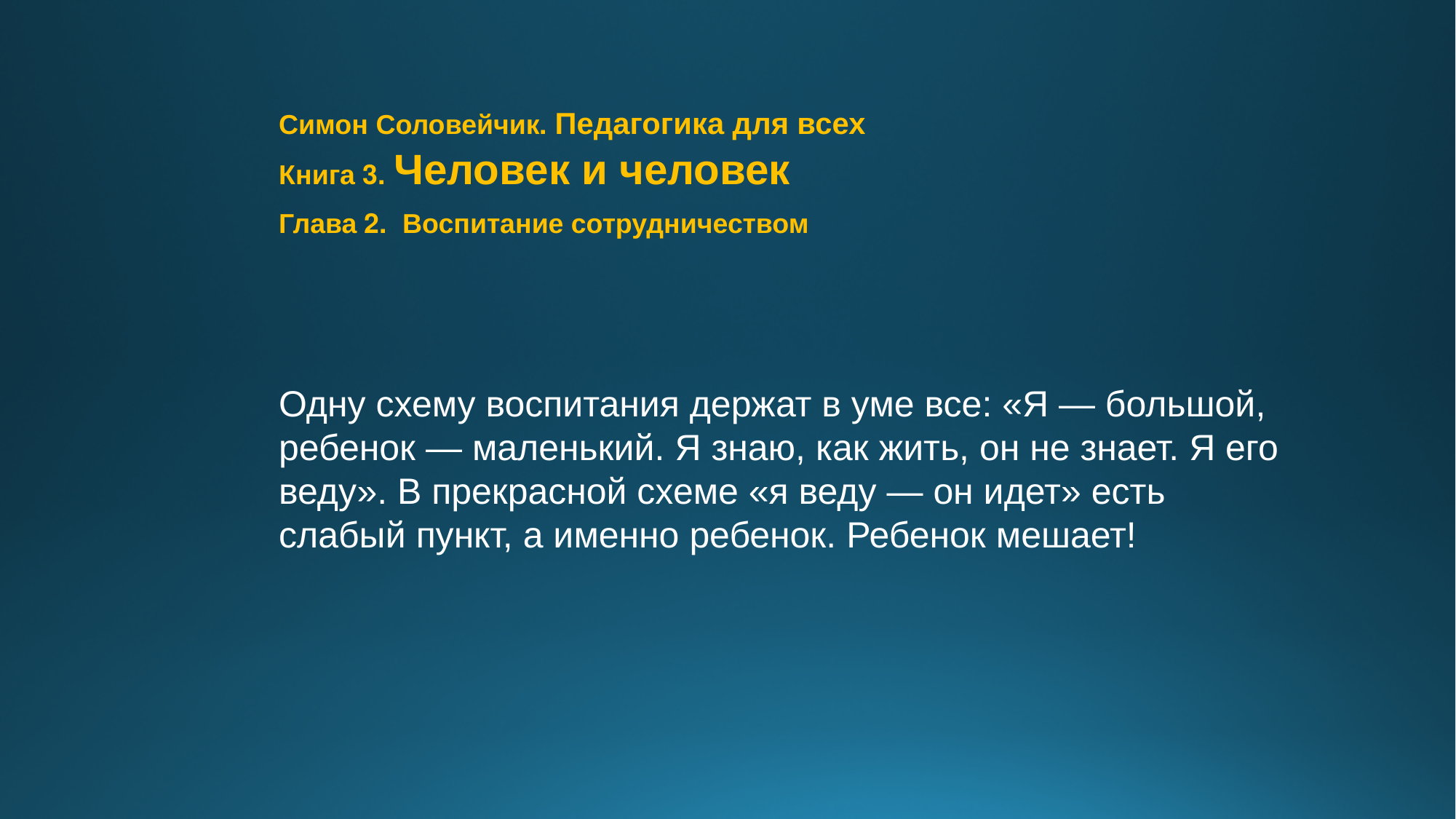

Симон Соловейчик. Педагогика для всех

Книга 3. Человек и человек

Глава 2.  Воспитание сотрудничеством

Одну схему воспитания держат в уме все: «Я — большой, ребенок — маленький. Я знаю, как жить, он не знает. Я его веду». В прекрасной схеме «я веду — он идет» есть слабый пункт, а именно ребенок. Ребенок мешает!